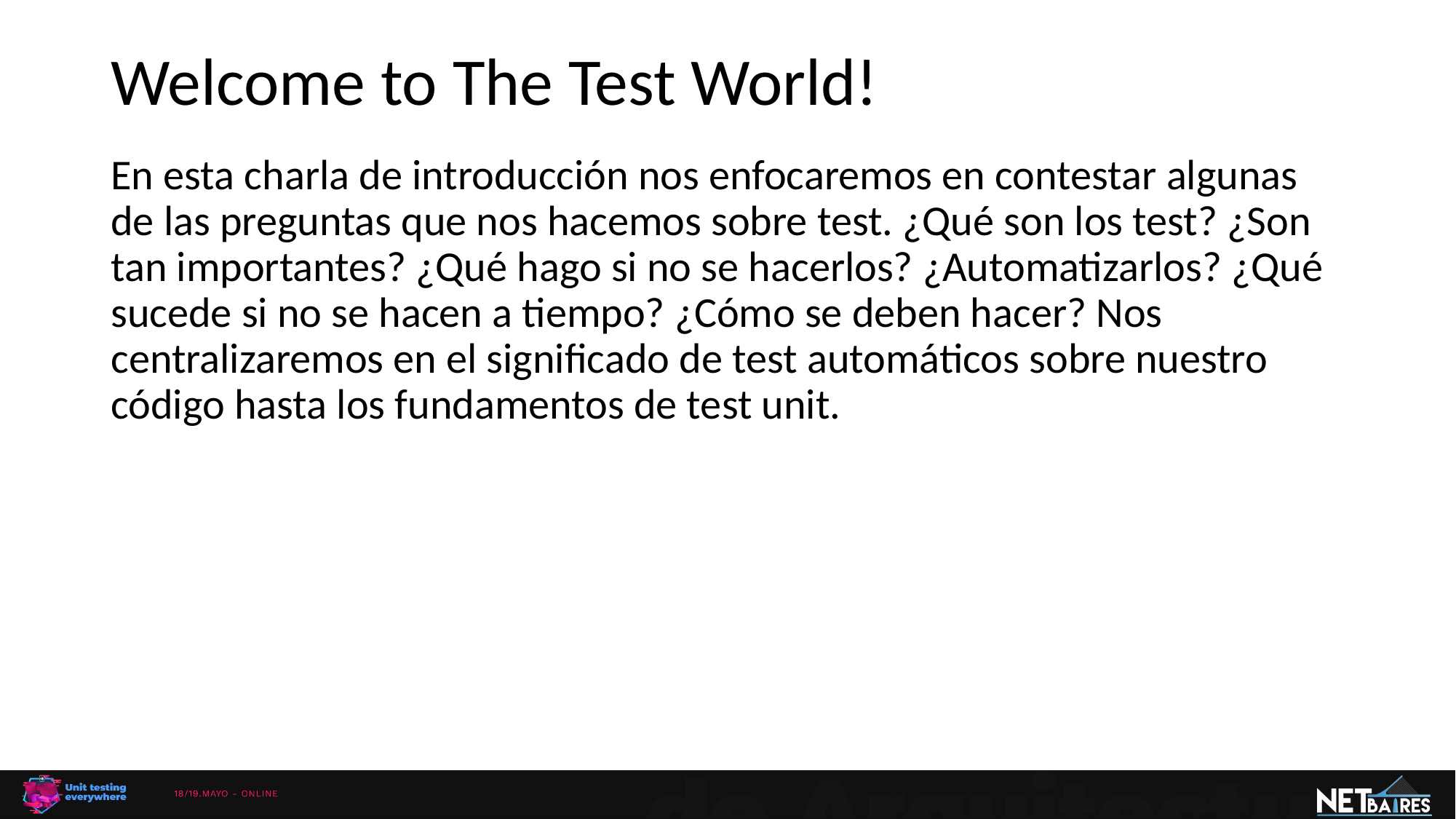

# Welcome to The Test World!
En esta charla de introducción nos enfocaremos en contestar algunas de las preguntas que nos hacemos sobre test. ¿Qué son los test? ¿Son tan importantes? ¿Qué hago si no se hacerlos? ¿Automatizarlos? ¿Qué sucede si no se hacen a tiempo? ¿Cómo se deben hacer? Nos centralizaremos en el significado de test automáticos sobre nuestro código hasta los fundamentos de test unit.